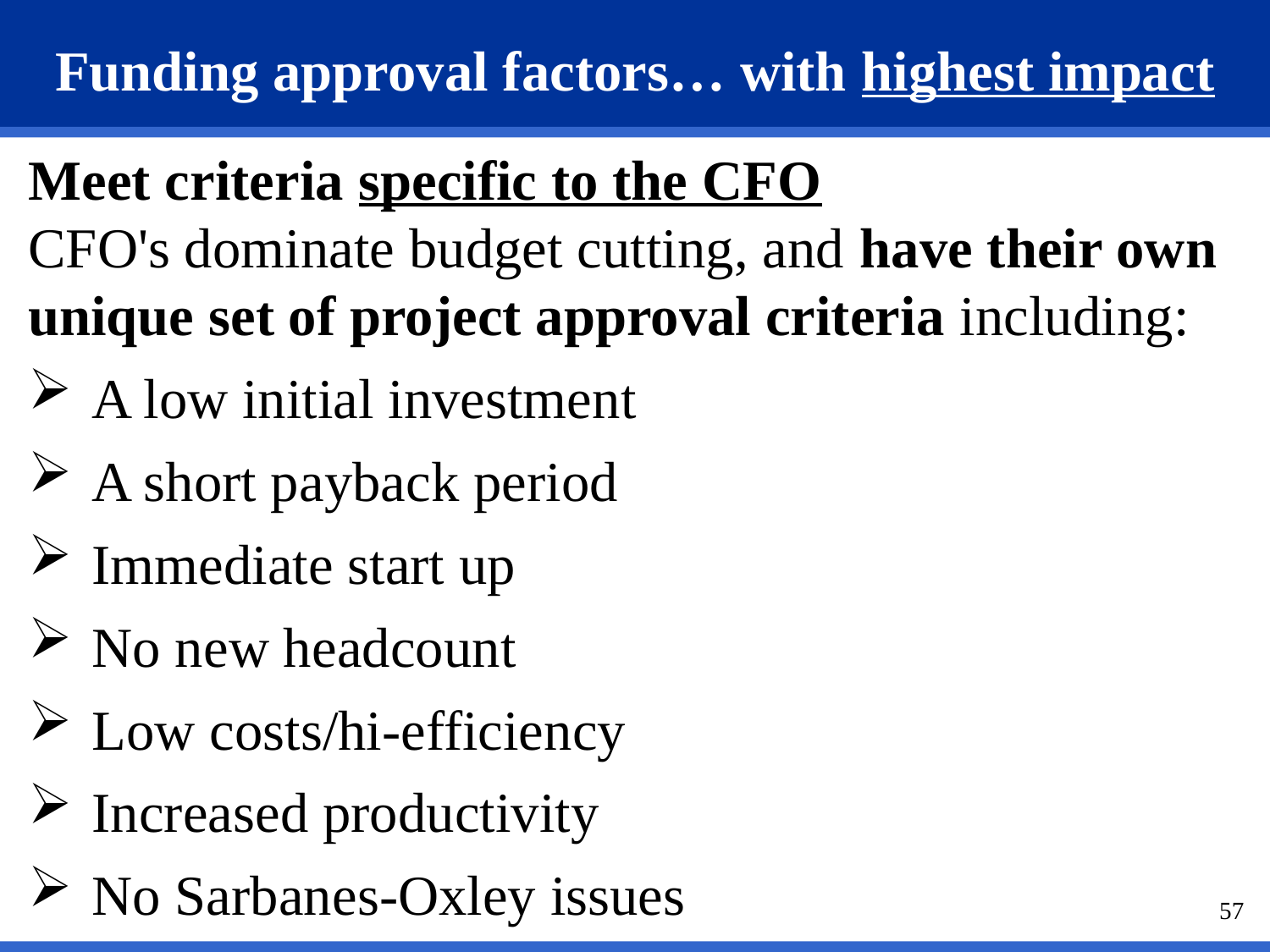

# Funding approval factors… with highest impact
Meet criteria specific to the CFO
CFO's dominate budget cutting, and have their own unique set of project approval criteria including:
A low initial investment
A short payback period
Immediate start up
No new headcount
Low costs/hi-efficiency
Increased productivity
No Sarbanes-Oxley issues
57